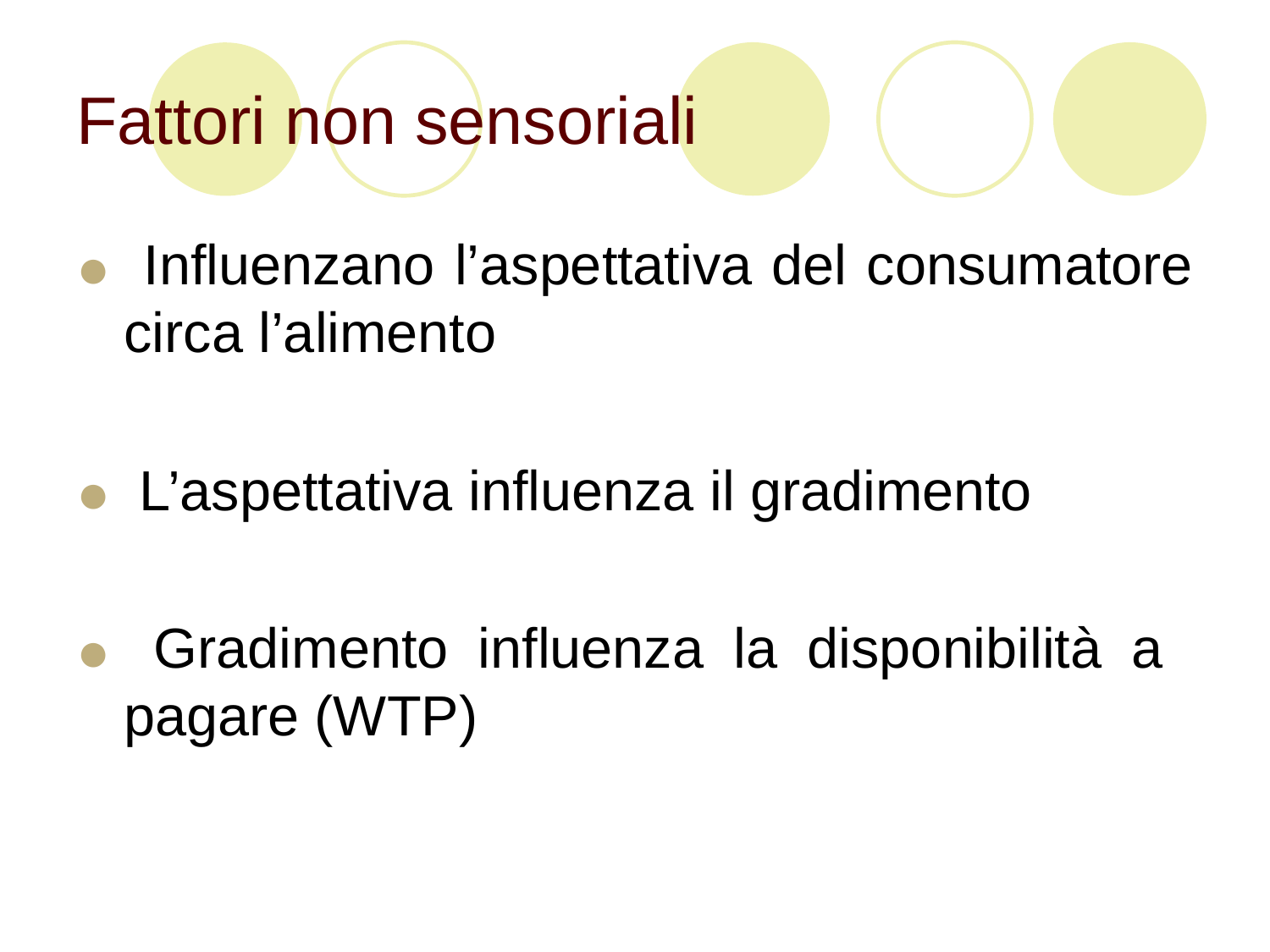

# Fattori non sensoriali
 Influenzano l’aspettativa del consumatore circa l’alimento

 L’aspettativa influenza il gradimento

 Gradimento influenza la disponibilità a  pagare (WTP)